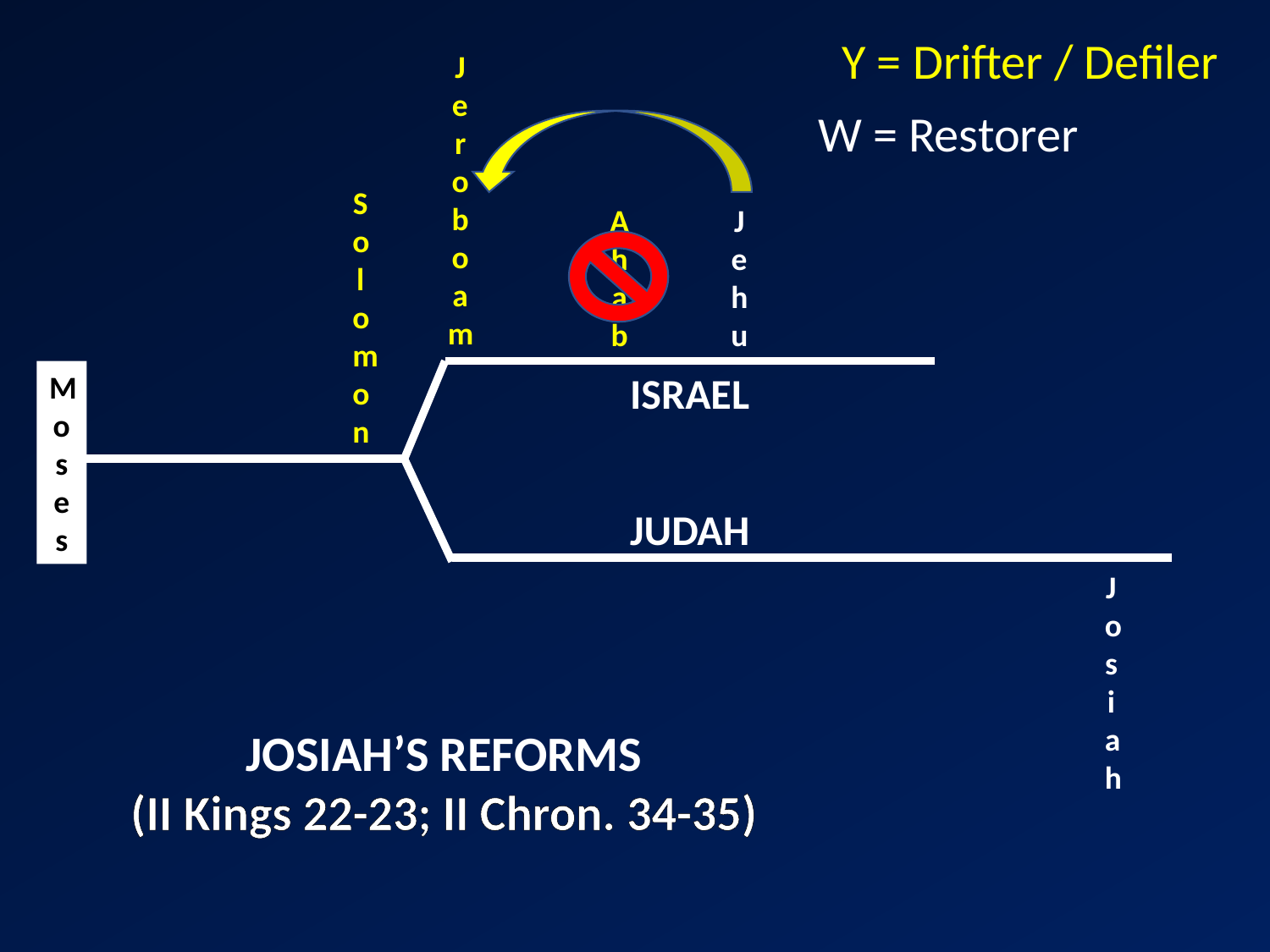

Y = Drifter / Defiler
Jeroboam
W = Restorer

Solomon
Jehu
Ahab

Moses
ISRAEL
JUDAH
Josiah
JOSIAH’S REFORMS
(II Kings 22-23; II Chron. 34-35)